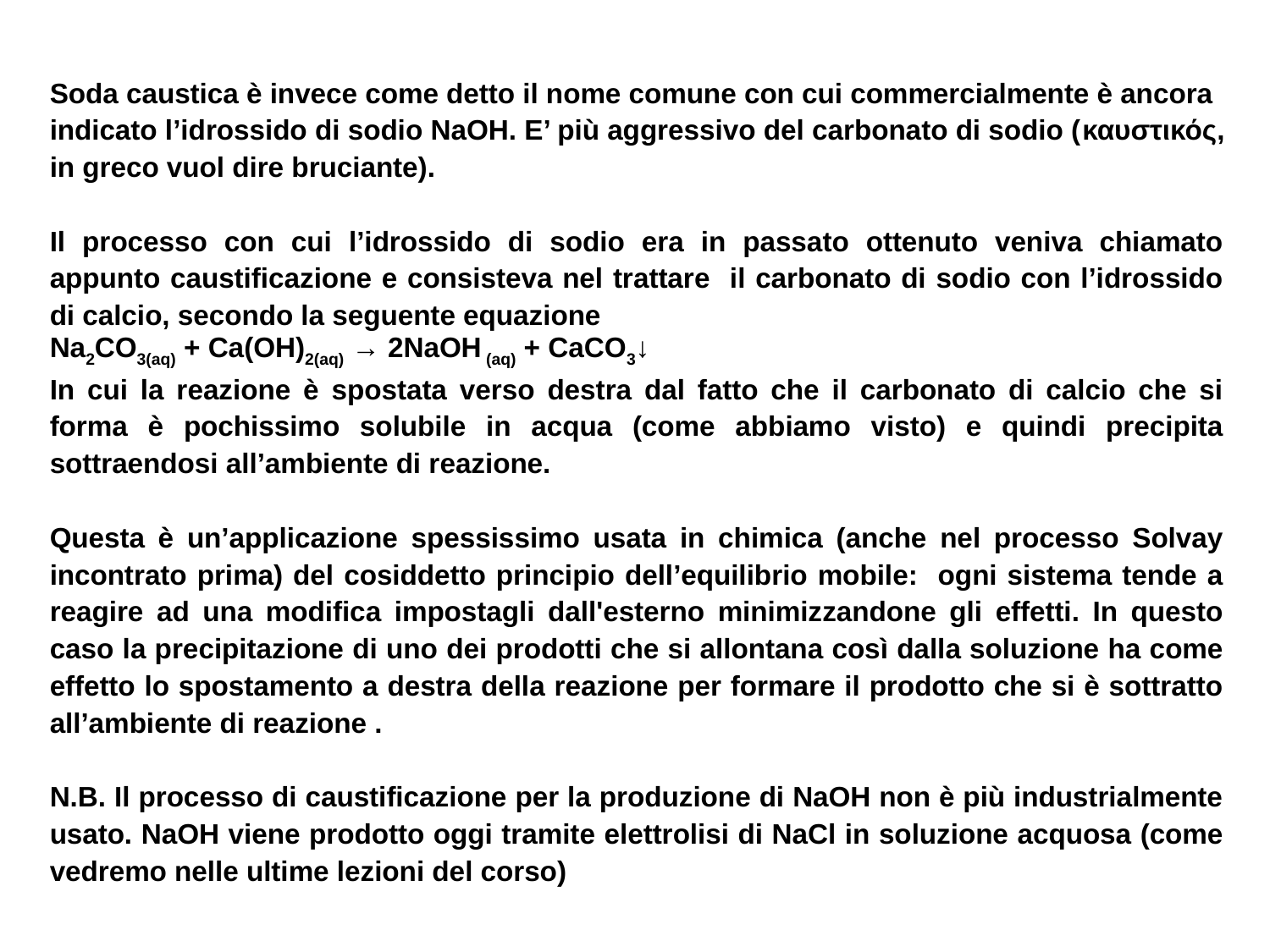

Soda caustica è invece come detto il nome comune con cui commercialmente è ancora
indicato l’idrossido di sodio NaOH. E’ più aggressivo del carbonato di sodio (καυστικός, in greco vuol dire bruciante).

Il processo con cui l’idrossido di sodio era in passato ottenuto veniva chiamato appunto caustificazione e consisteva nel trattare  il carbonato di sodio con l’idrossido di calcio, secondo la seguente equazione
Na2CO3(aq) + Ca(OH)2(aq) → 2NaOH (aq) + CaCO3↓
In cui la reazione è spostata verso destra dal fatto che il carbonato di calcio che si forma è pochissimo solubile in acqua (come abbiamo visto) e quindi precipita sottraendosi all’ambiente di reazione.

Questa è un’applicazione spessissimo usata in chimica (anche nel processo Solvay incontrato prima) del cosiddetto principio dell’equilibrio mobile:  ogni sistema tende a reagire ad una modifica impostagli dall'esterno minimizzandone gli effetti. In questo caso la precipitazione di uno dei prodotti che si allontana così dalla soluzione ha come effetto lo spostamento a destra della reazione per formare il prodotto che si è sottratto all’ambiente di reazione .

N.B. Il processo di caustificazione per la produzione di NaOH non è più industrialmente usato. NaOH viene prodotto oggi tramite elettrolisi di NaCl in soluzione acquosa (come vedremo nelle ultime lezioni del corso)